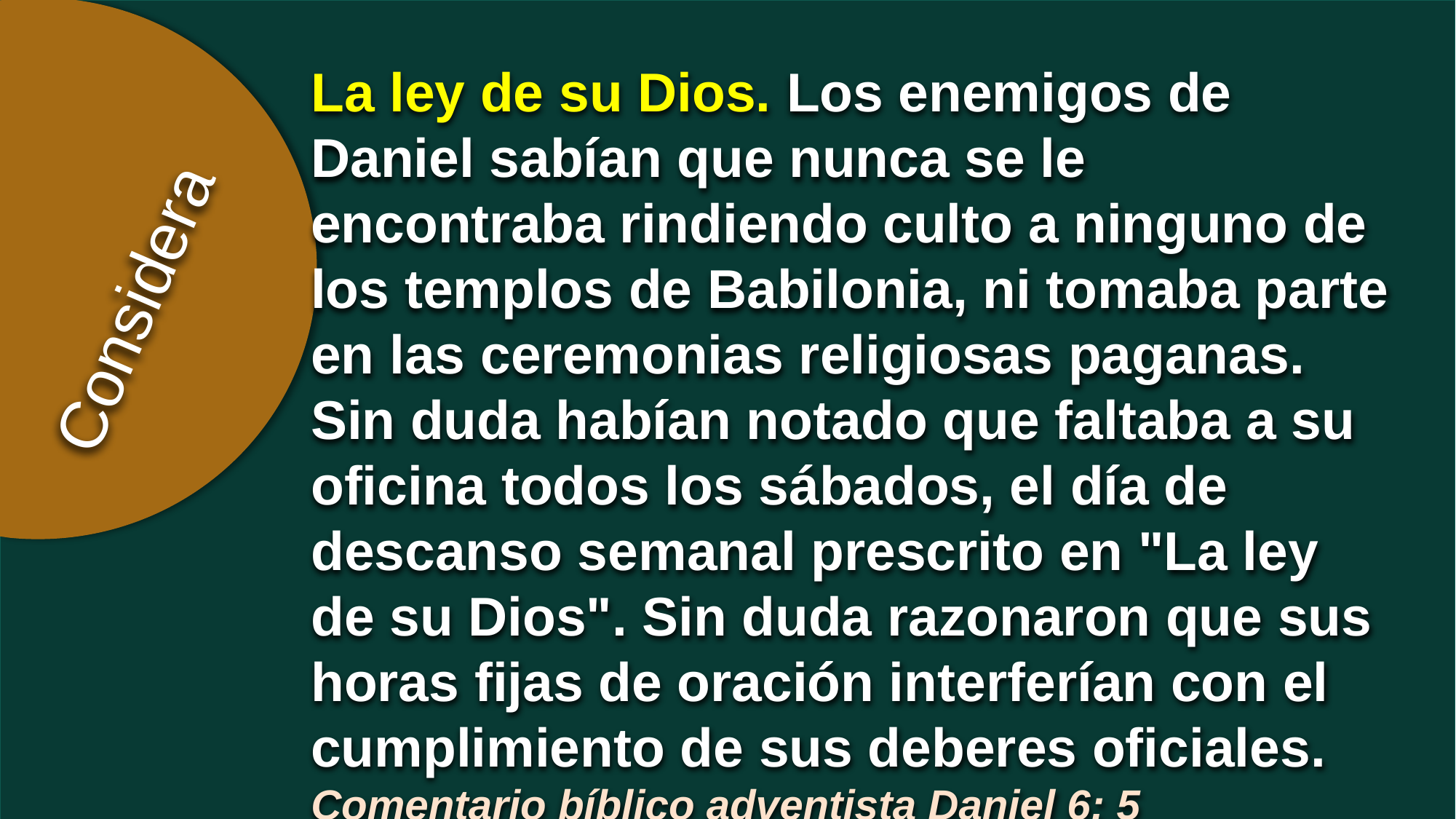

La ley de su Dios. Los enemigos de Daniel sabían que nunca se le encontraba rindiendo culto a ninguno de los templos de Babilonia, ni tomaba parte en las ceremonias religiosas paganas. Sin duda habían notado que faltaba a su oficina todos los sábados, el día de descanso semanal prescrito en "La ley de su Dios". Sin duda razonaron que sus horas fijas de oración interferían con el cumplimiento de sus deberes oficiales. Comentario bíblico adventista Daniel 6: 5
Considera